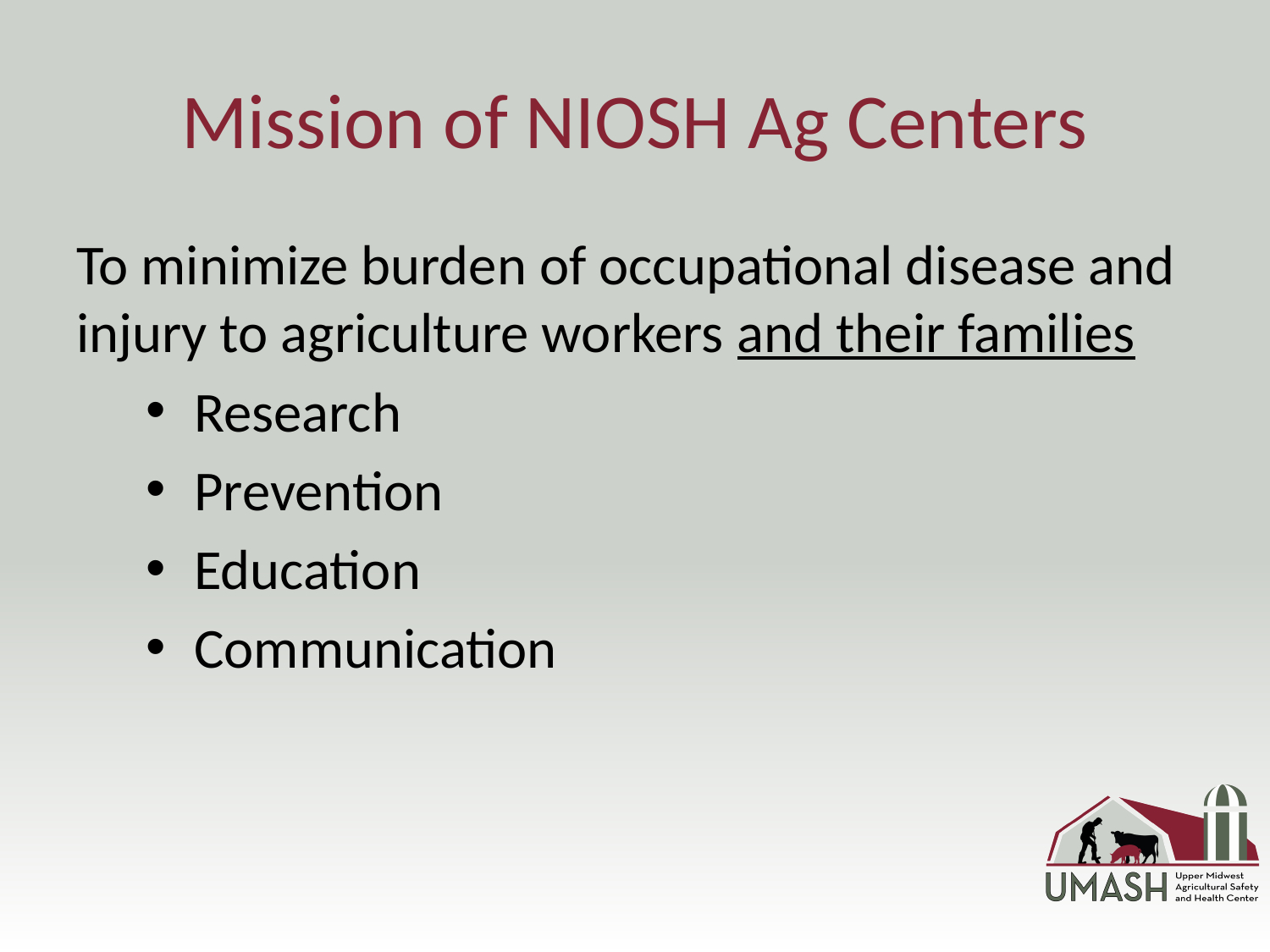

# Mission of NIOSH Ag Centers
To minimize burden of occupational disease and injury to agriculture workers and their families
Research
Prevention
Education
Communication